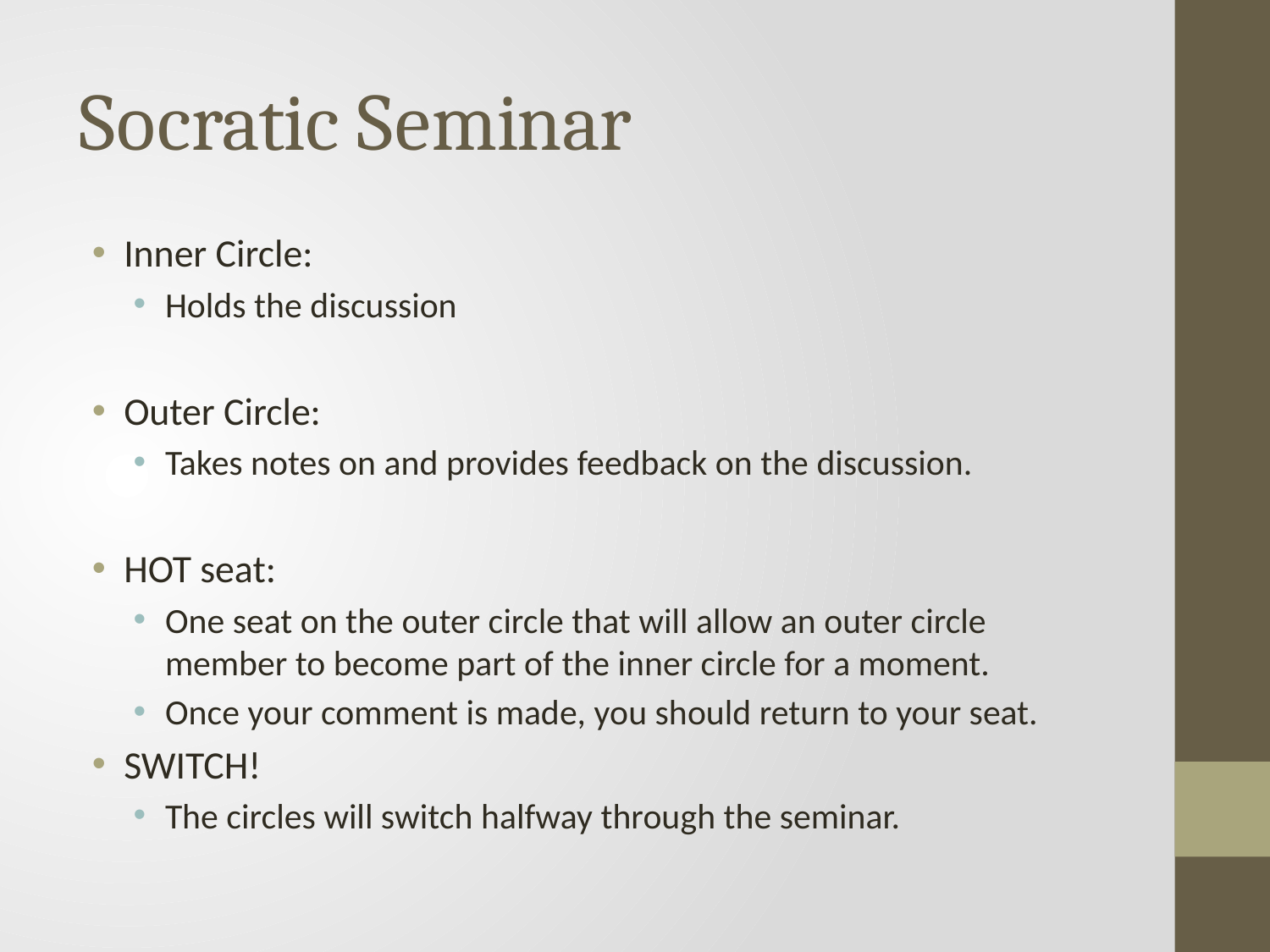

# Socratic Seminar
Inner Circle:
Holds the discussion

Outer Circle:
Takes notes on and provides feedback on the discussion.

HOT seat:
One seat on the outer circle that will allow an outer circle member to become part of the inner circle for a moment.
Once your comment is made, you should return to your seat.
SWITCH!
The circles will switch halfway through the seminar.